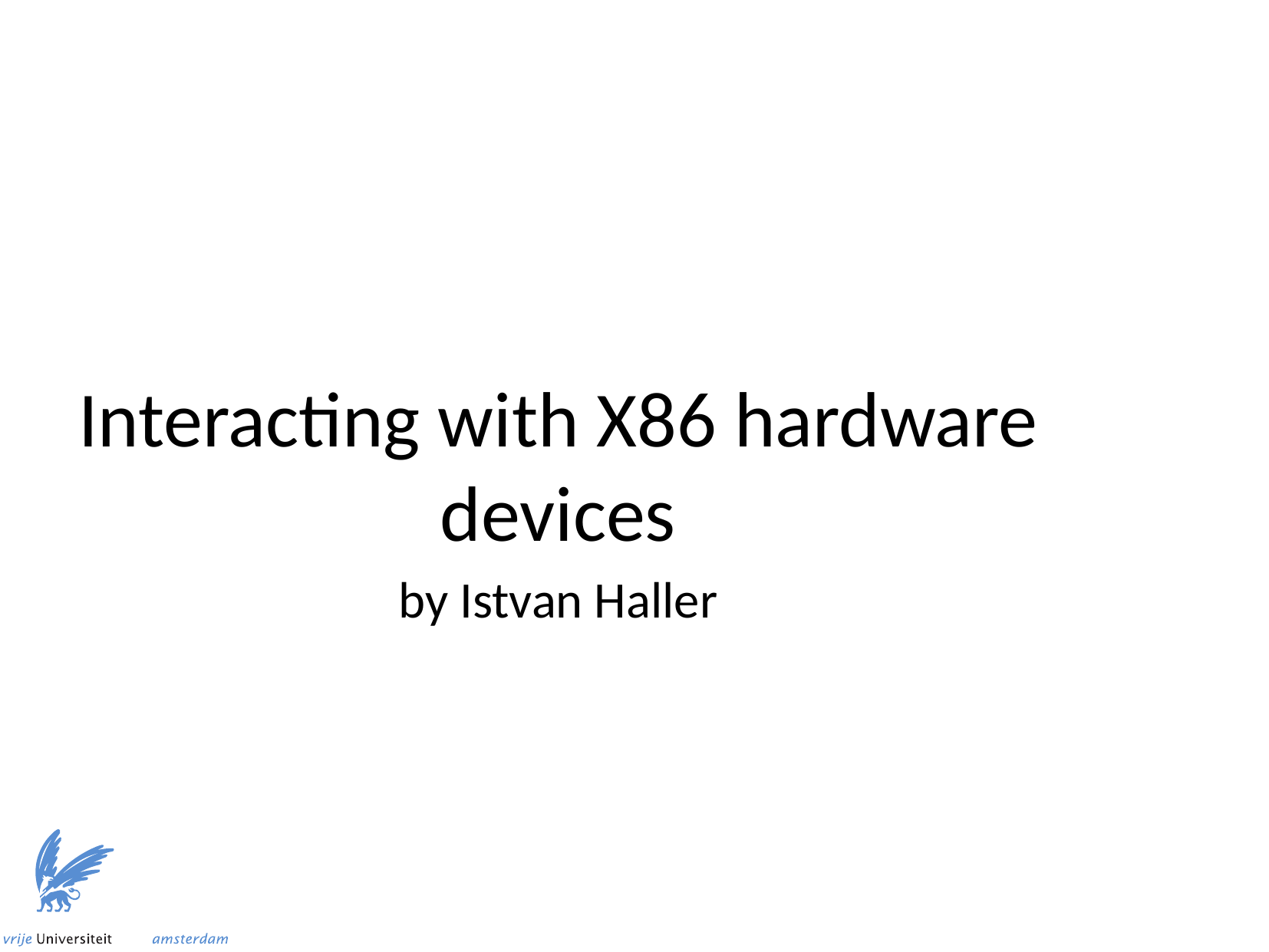

Interacting with X86 hardware devices
by Istvan Haller